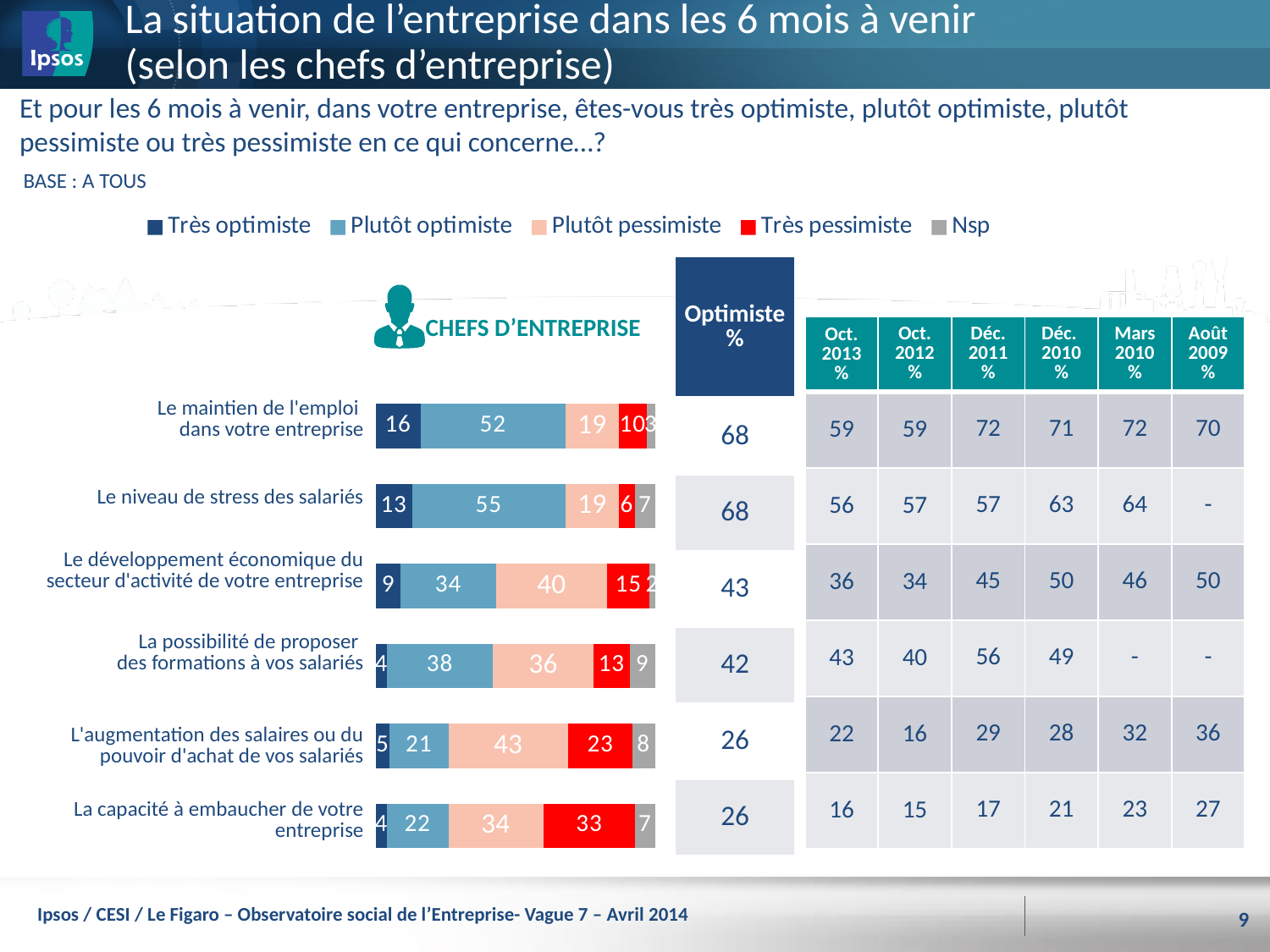

# La situation de l’entreprise dans les 6 mois à venir (selon les chefs d’entreprise)
Et pour les 6 mois à venir, dans votre entreprise, êtes-vous très optimiste, plutôt optimiste, plutôt pessimiste ou très pessimiste en ce qui concerne…?

### Chart

| Category | Très optimiste | Plutôt optimiste | Plutôt pessimiste | Très pessimiste | Nsp |
|---|---|---|---|---|---|
|  | 16.0 | 52.0 | 19.0 | 10.0 | 3.0 |
|  | 13.0 | 55.0 | 19.0 | 6.0 | 7.0 |
|  | 9.0 | 34.0 | 40.0 | 15.0 | 2.0 |
|  | 4.0 | 38.0 | 36.0 | 13.0 | 9.0 |
|  | 5.0 | 21.0 | 43.0 | 23.0 | 8.0 |
|  | 4.0 | 22.0 | 34.0 | 33.0 | 7.0 |
BASE : A TOUS
| Optimiste % |
| --- |
| 68 |
| 68 |
| 43 |
| 42 |
| 26 |
| 26 |

CHEFS D’ENTREPRISE
| Oct. 2013 % | Oct. 2012 % | Déc. 2011 % | Déc. 2010 % | Mars 2010 % | Août 2009 % |
| --- | --- | --- | --- | --- | --- |
| 59 | 59 | 72 | 71 | 72 | 70 |
| 56 | 57 | 57 | 63 | 64 | - |
| 36 | 34 | 45 | 50 | 46 | 50 |
| 43 | 40 | 56 | 49 | - | - |
| 22 | 16 | 29 | 28 | 32 | 36 |
| 16 | 15 | 17 | 21 | 23 | 27 |
| Le maintien de l'emploi dans votre entreprise |
| --- |
| Le niveau de stress des salariés |
| Le développement économique du secteur d'activité de votre entreprise |
| La possibilité de proposer des formations à vos salariés |
| L'augmentation des salaires ou du pouvoir d'achat de vos salariés |
| La capacité à embaucher de votre entreprise |
Ipsos / CESI / Le Figaro – Observatoire social de l’Entreprise- Vague 7 – Avril 2014
9